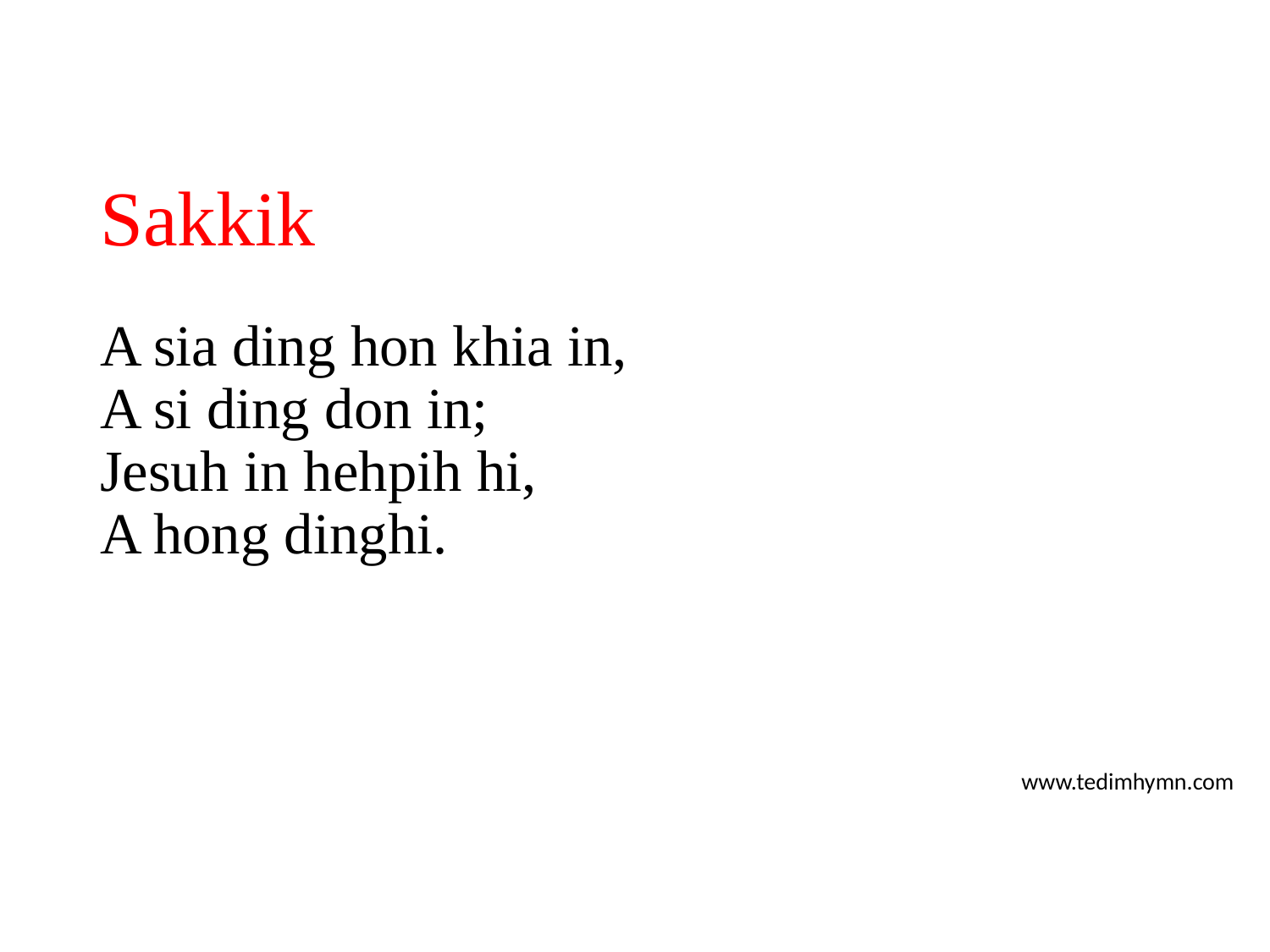

# Sakkik
A sia ding hon khia in,
A si ding don in;
Jesuh in hehpih hi,
A hong dinghi.
www.tedimhymn.com